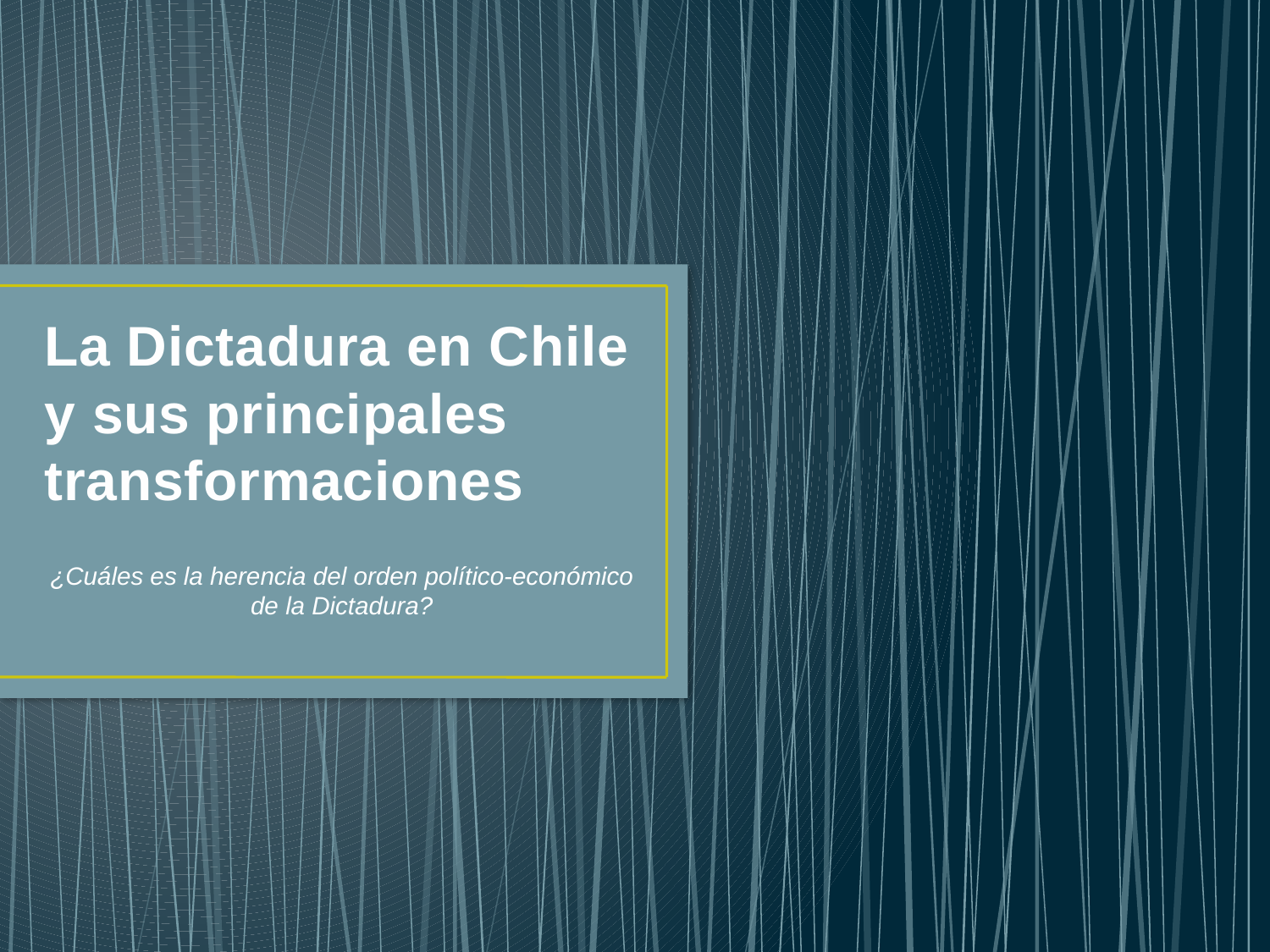

# La Dictadura en Chile y sus principales transformaciones

¿Cuáles es la herencia del orden político-económico de la Dictadura?